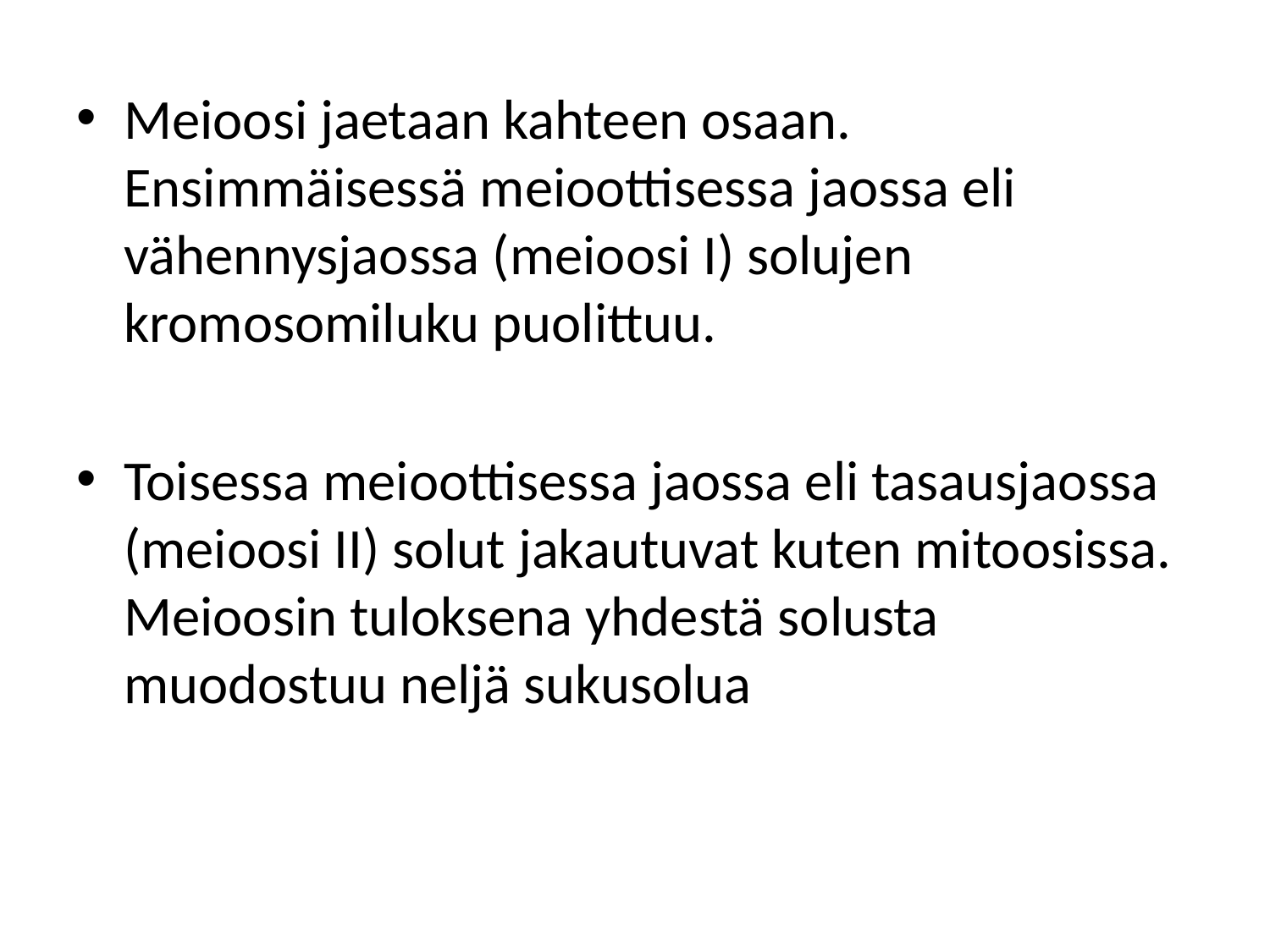

Meioosi jaetaan kahteen osaan. Ensimmäisessä meioottisessa jaossa eli vähennysjaossa (meioosi I) solujen kromosomiluku puolittuu.

Toisessa meioottisessa jaossa eli tasausjaossa (meioosi II) solut jakautuvat kuten mitoosissa. Meioosin tuloksena yhdestä solusta muodostuu neljä sukusolua